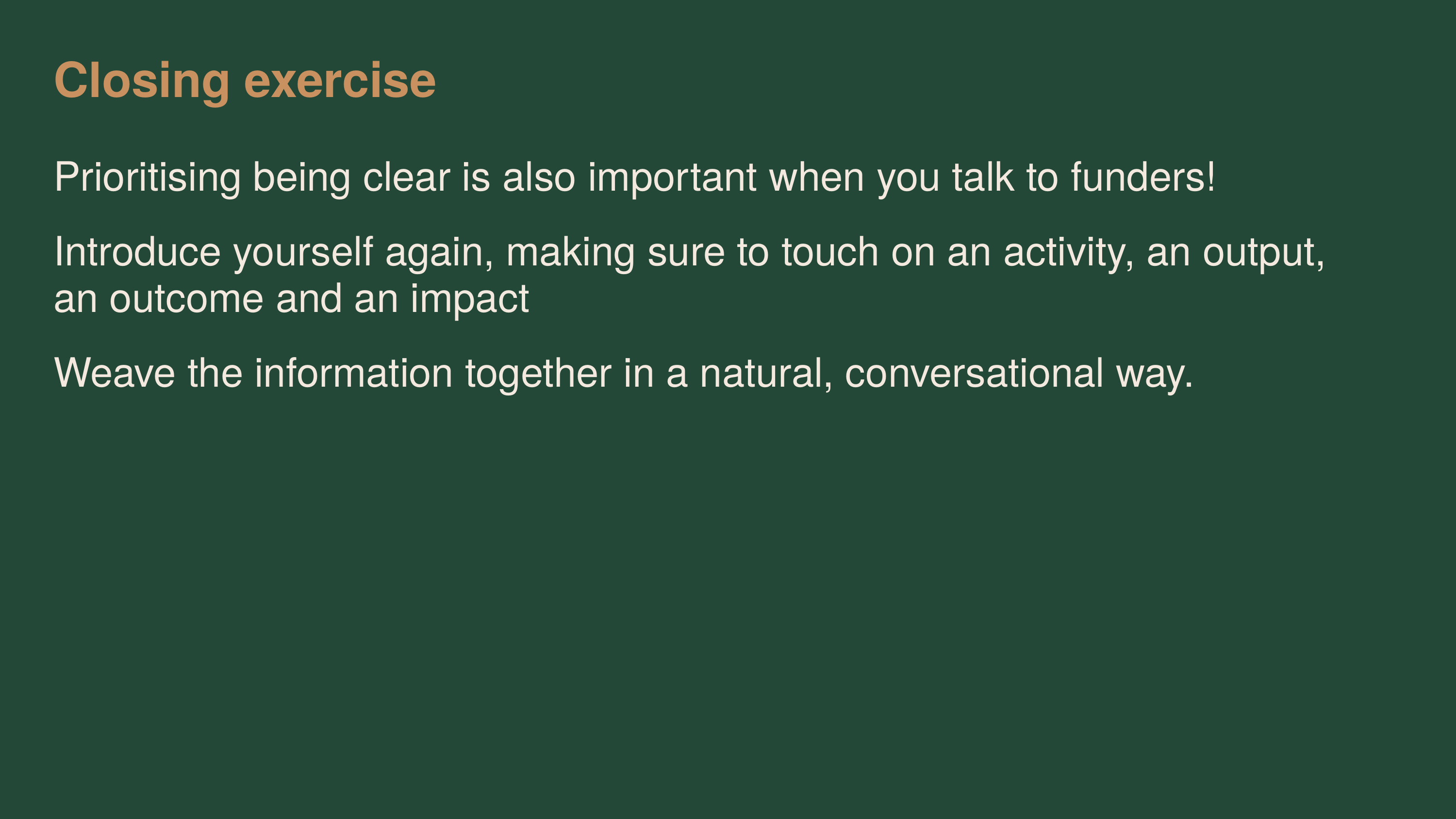

Closing exercise
Prioritising being clear is also important when you talk to funders!
Introduce yourself again, making sure to touch on an activity, an output, an outcome and an impact
Weave the information together in a natural, conversational way.